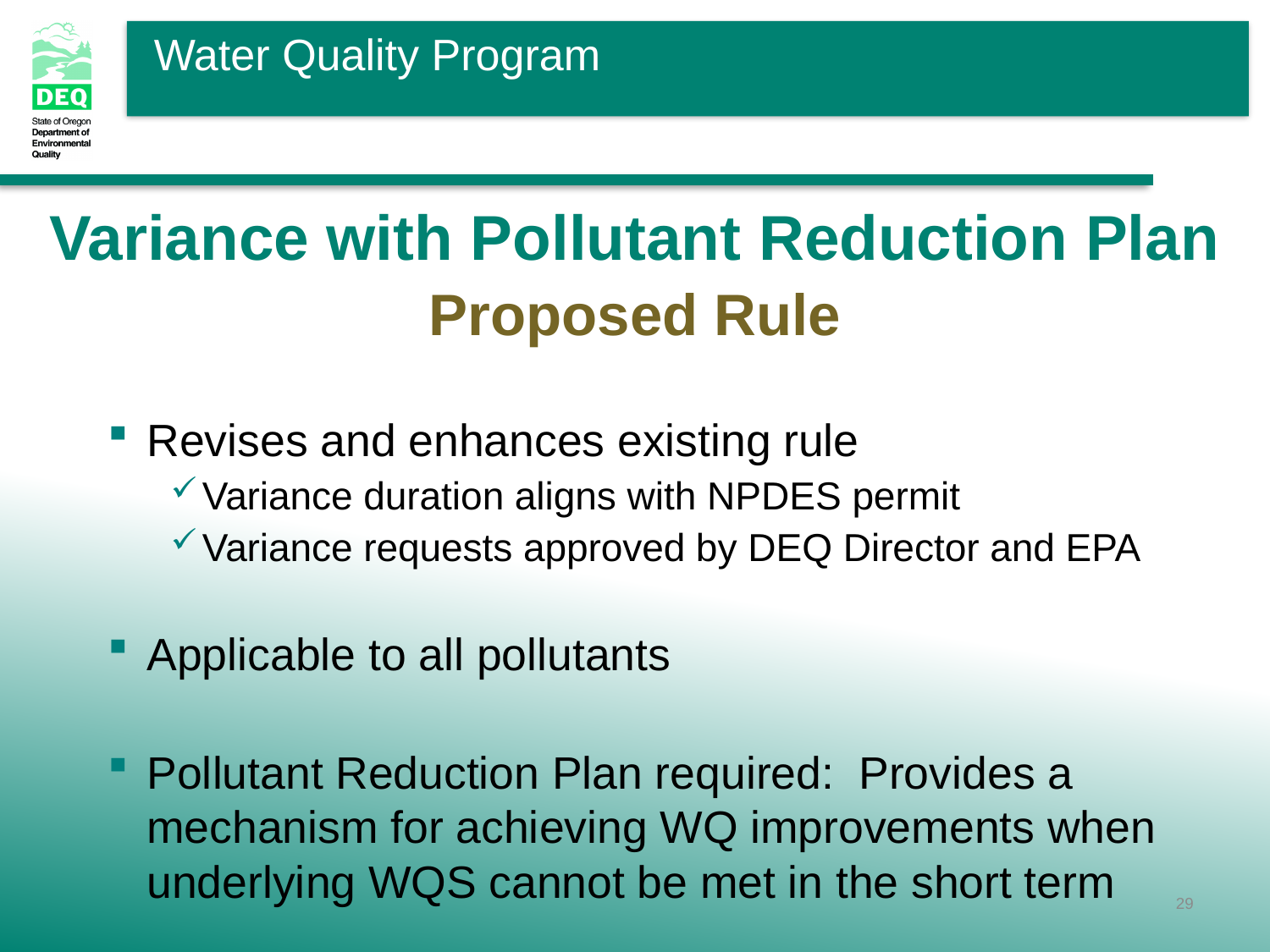

Variance with Pollutant Reduction Plan
Proposed Rule

Revises and enhances existing rule
Variance duration aligns with NPDES permit
Variance requests approved by DEQ Director and EPA

Applicable to all pollutants

Pollutant Reduction Plan required:  Provides a mechanism for achieving WQ improvements when underlying WQS cannot be met in the short term

29